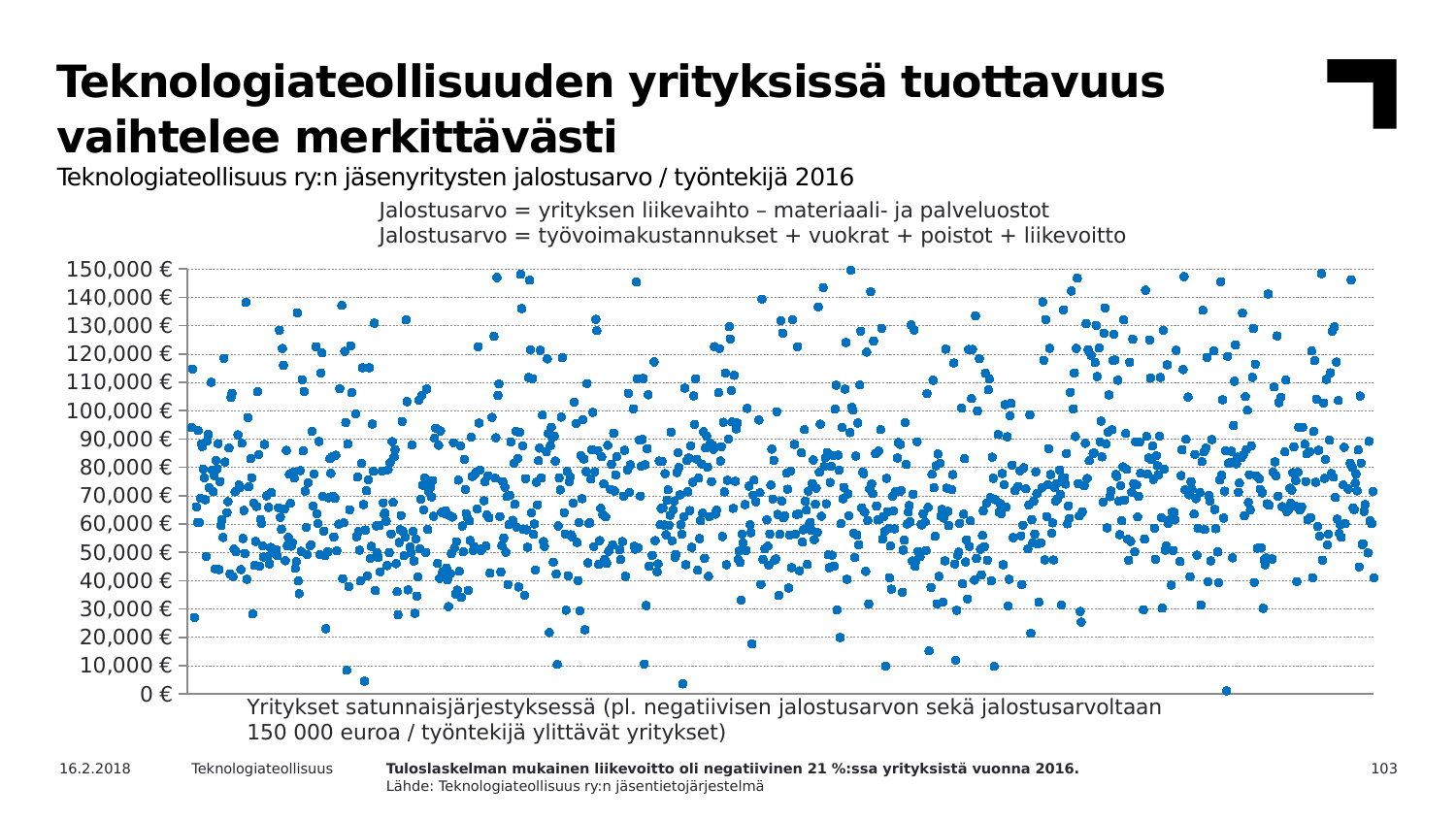

Teknologiateollisuuden yrityksissä tuottavuus vaihtelee merkittävästi
Teknologiateollisuus ry:n jäsenyritysten jalostusarvo / työntekijä 2016
Jalostusarvo = yrityksen liikevaihto – materiaali- ja palveluostot
Jalostusarvo = työvoimakustannukset + vuokrat + poistot + liikevoitto

### Chart

| Category | Jalostusarvo/työntekijä 2014 |
|---|---|
Yritykset satunnaisjärjestyksessä (pl. negatiivisen jalostusarvon sekä jalostusarvoltaan 150 000 euroa / työntekijä ylittävät yritykset)
Tuloslaskelman mukainen liikevoitto oli negatiivinen 21 %:ssa yrityksistä vuonna 2016.
Lähde: Teknologiateollisuus ry:n jäsentietojärjestelmä

16.2.2018
Teknologiateollisuus
103